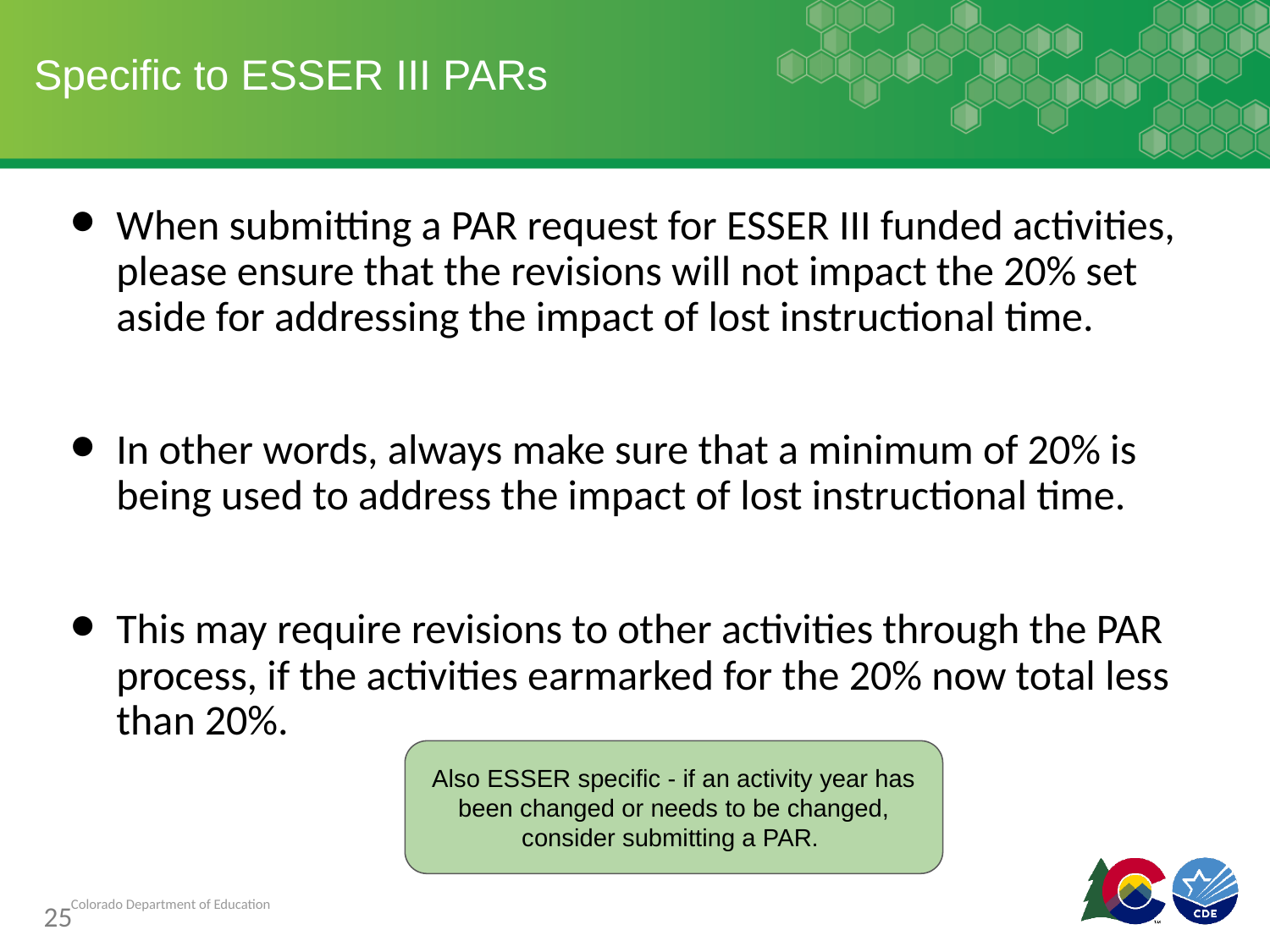

# Specific to ESSER III PARs
When submitting a PAR request for ESSER III funded activities, please ensure that the revisions will not impact the 20% set aside for addressing the impact of lost instructional time.

In other words, always make sure that a minimum of 20% is being used to address the impact of lost instructional time.

This may require revisions to other activities through the PAR process, if the activities earmarked for the 20% now total less than 20%.
Also ESSER specific - if an activity year has been changed or needs to be changed, consider submitting a PAR.
25